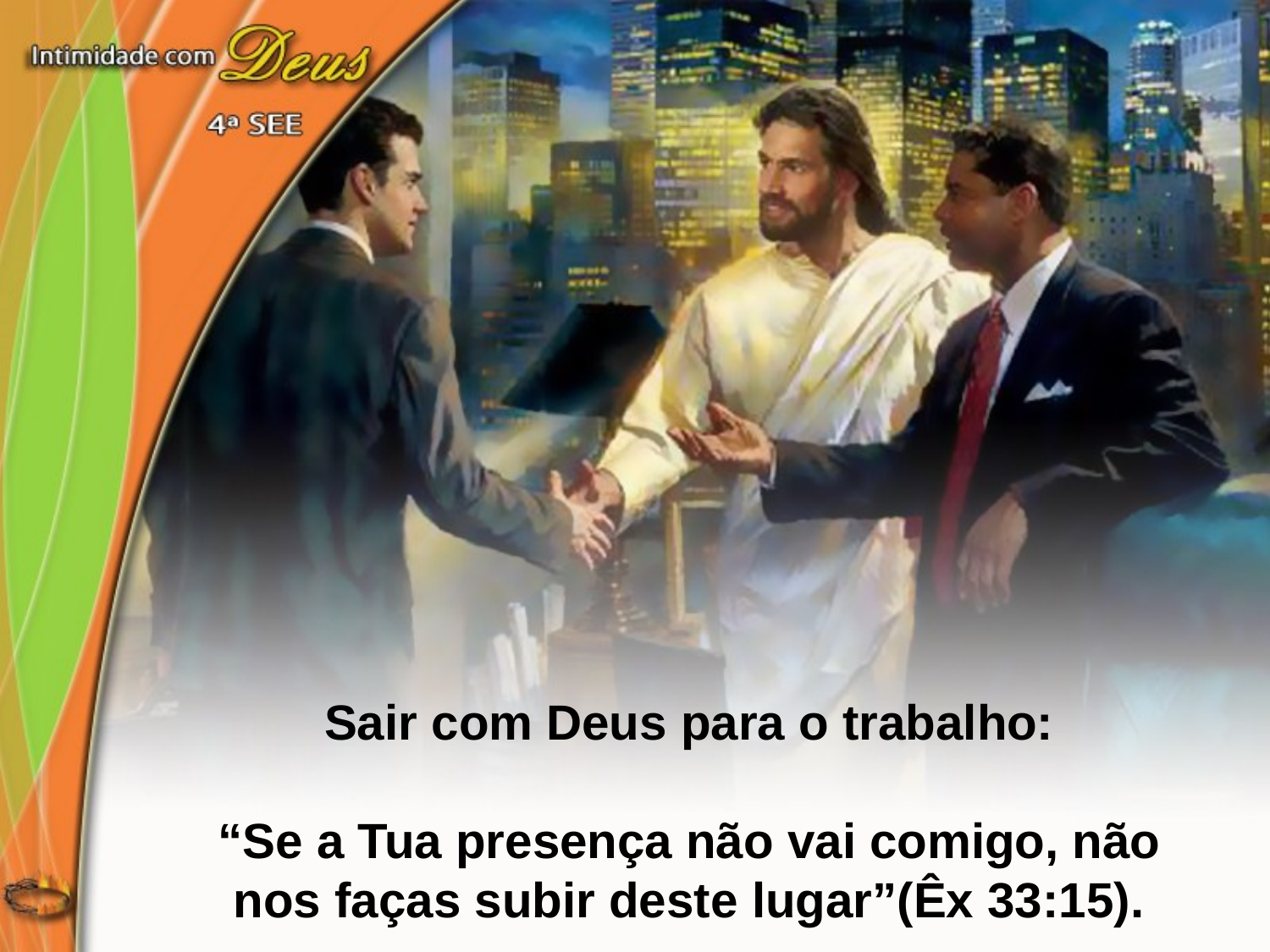

Sair com Deus para o trabalho:

“Se a Tua presença não vai comigo, não nos faças subir deste lugar”(Êx 33:15).